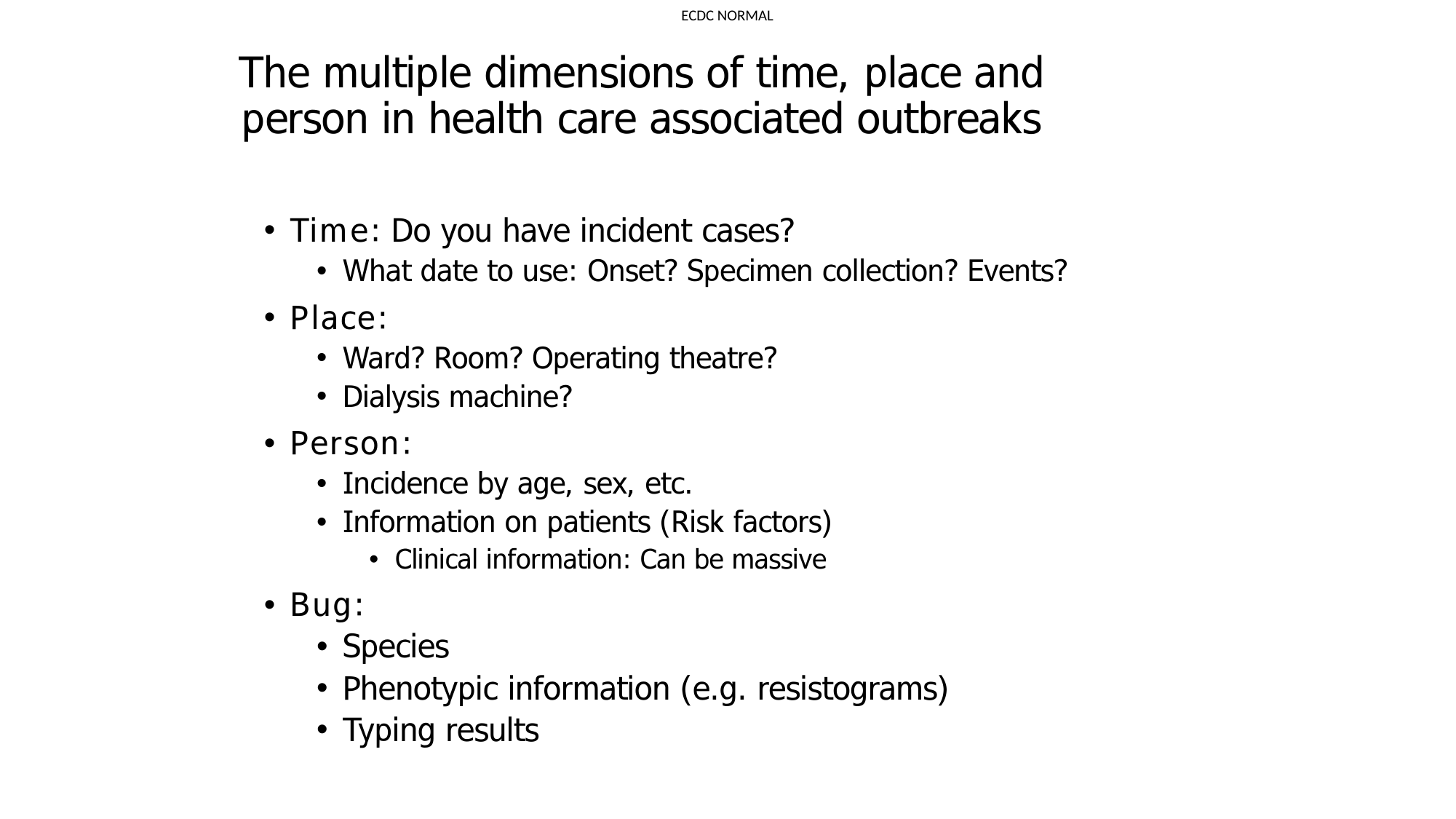

# The multiple dimensions of time, place and person in health care associated outbreaks
Time: Do you have incident cases?
What date to use: Onset? Specimen collection? Events?
Place:
Ward? Room? Operating theatre?
Dialysis machine?
Person:
Incidence by age, sex, etc.
Information on patients (Risk factors)
Clinical information: Can be massive
Bug:
Species
Phenotypic information (e.g. resistograms)
Typing results